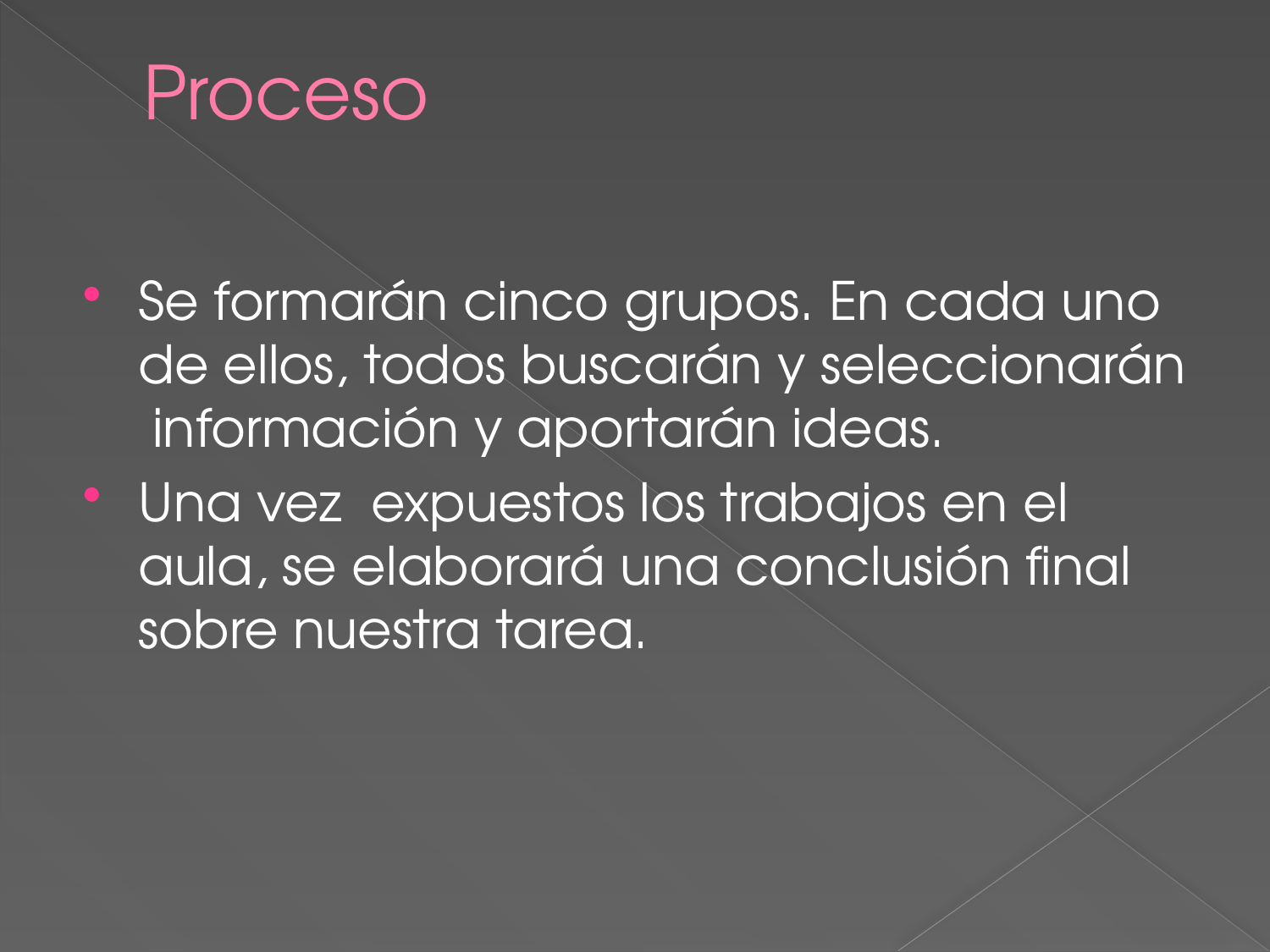

# Proceso
Se formarán cinco grupos. En cada uno de ellos, todos buscarán y seleccionarán  información y aportarán ideas.
Una vez  expuestos los trabajos en el aula, se elaborará una conclusión final sobre nuestra tarea.